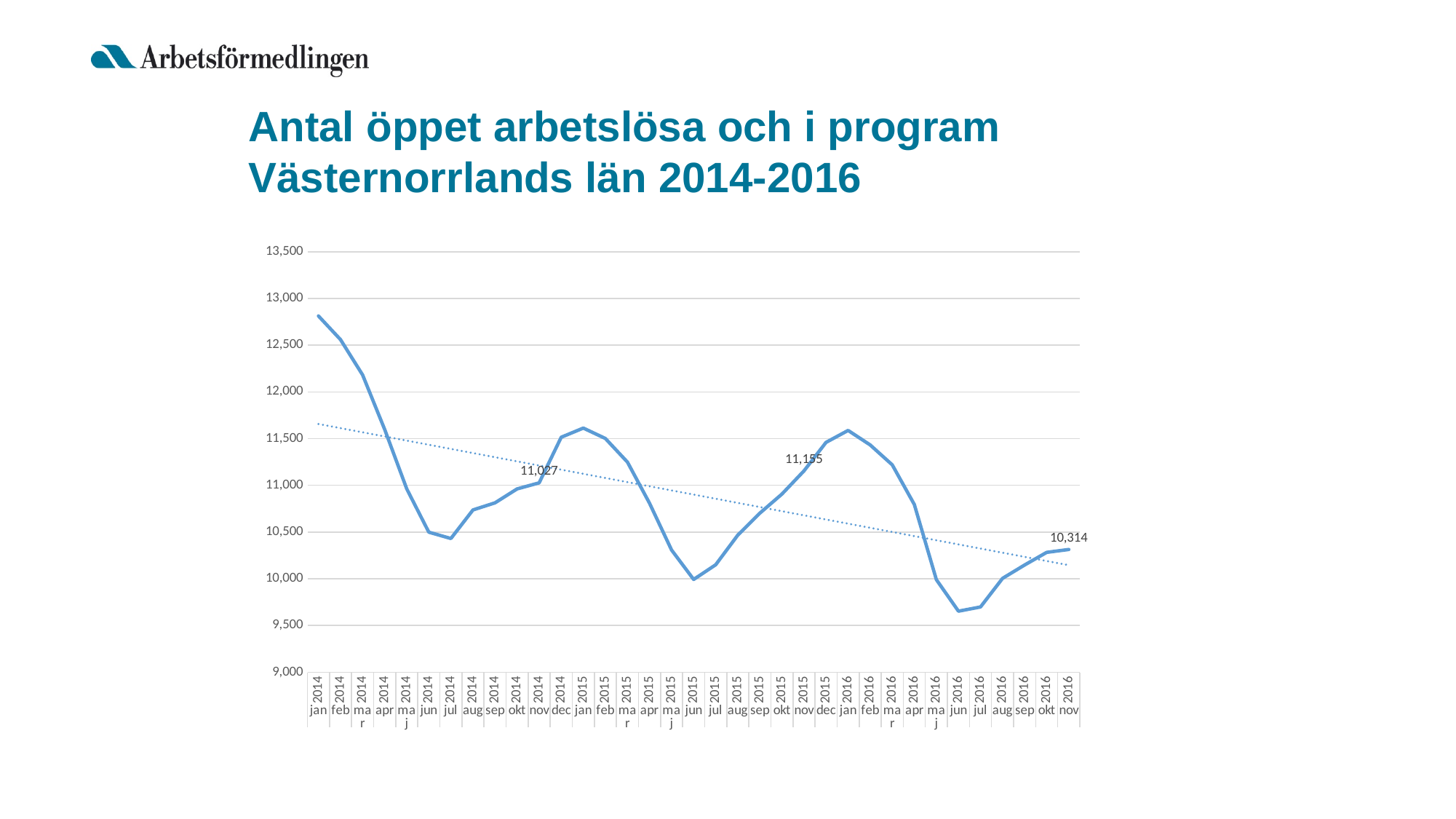

# Antal öppet arbetslösa och i program Västernorrlands län 2014-2016

### Chart

| Category | Antal |
|---|---|
| 2014 | 12812.0 |
| 2014 | 12559.0 |
| 2014 | 12181.0 |
| 2014 | 11599.0 |
| 2014 | 10962.0 |
| 2014 | 10499.0 |
| 2014 | 10431.0 |
| 2014 | 10737.0 |
| 2014 | 10813.0 |
| 2014 | 10962.0 |
| 2014 | 11027.0 |
| 2014 | 11515.0 |
| 2015 | 11613.0 |
| 2015 | 11502.0 |
| 2015 | 11249.0 |
| 2015 | 10809.0 |
| 2015 | 10308.0 |
| 2015 | 9993.0 |
| 2015 | 10150.0 |
| 2015 | 10467.0 |
| 2015 | 10702.0 |
| 2015 | 10906.0 |
| 2015 | 11155.0 |
| 2015 | 11460.0 |
| 2016 | 11588.0 |
| 2016 | 11433.0 |
| 2016 | 11220.0 |
| 2016 | 10795.0 |
| 2016 | 9991.0 |
| 2016 | 9654.0 |
| 2016 | 9699.0 |
| 2016 | 10005.0 |
| 2016 | 10148.0 |
| 2016 | 10283.0 |
| 2016 | 10314.0 |